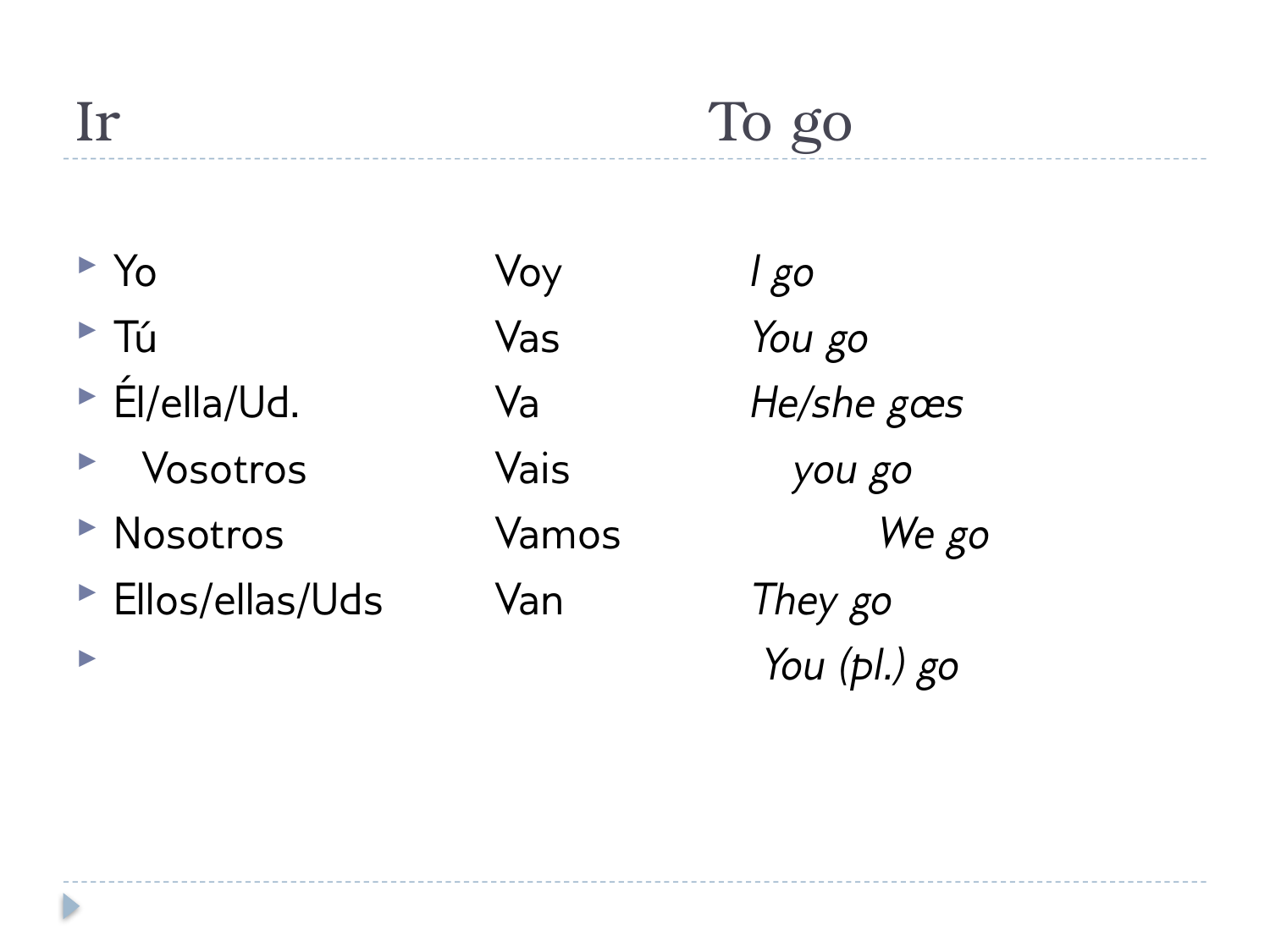

# Ir					To go

Yo			Voy		I go
Tú			Vas		You go
Él/ella/Ud.		Va		He/she goes
  Vosotros		Vais                you go
Nosotros		Vamos		We go
Ellos/ellas/Uds	Van		They go
                                               You (pl.) go